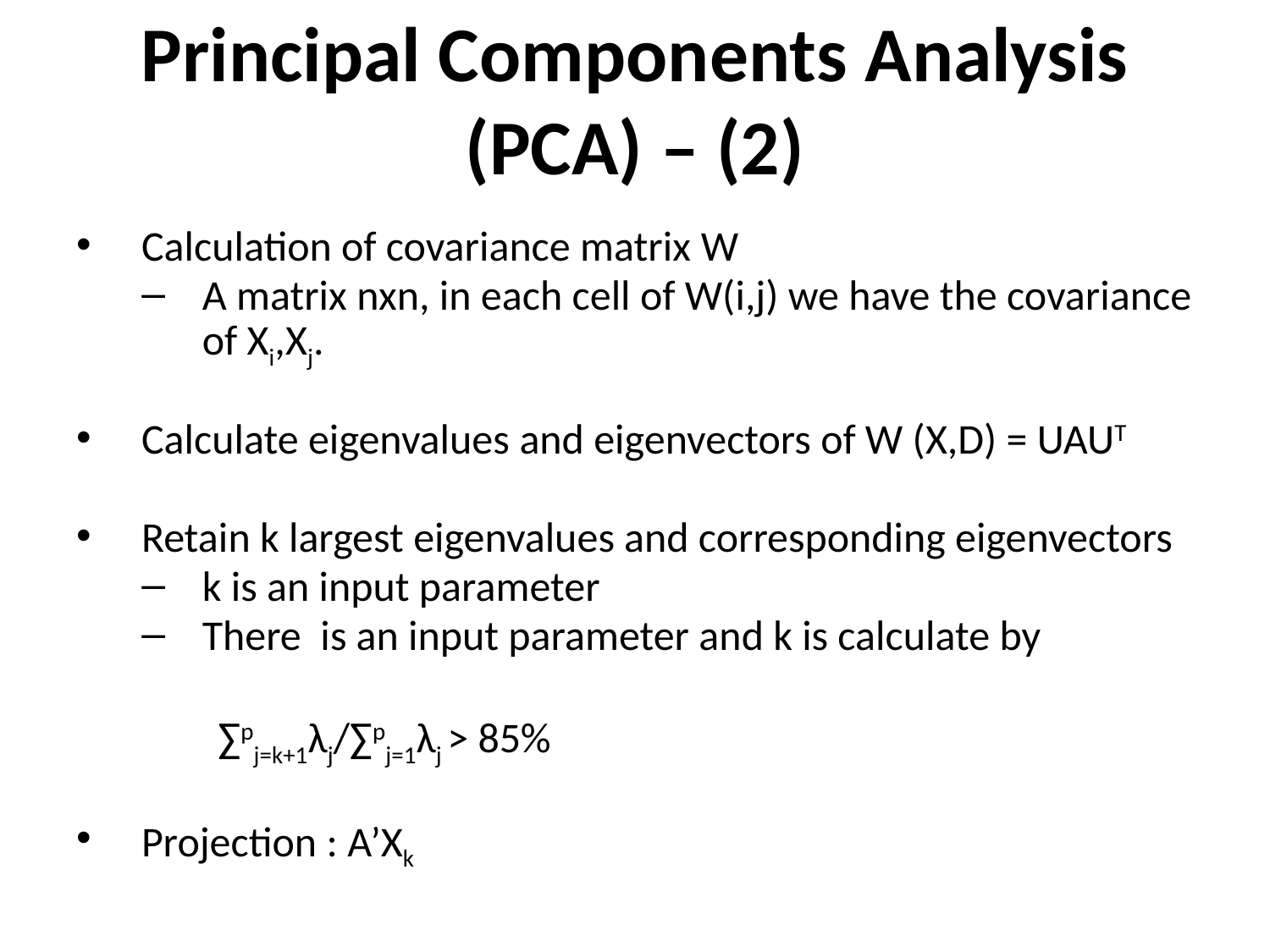

Principal Components Analysis (PCA) – (2)
Calculation of covariance matrix W
A matrix nxn, in each cell of W(i,j) we have the covariance of Xi,Xj.

Calculate eigenvalues and eigenvectors of W (X,D) = UAUT

Retain k largest eigenvalues and corresponding eigenvectors
k is an input parameter
There  is an input parameter and k is calculate by

        ∑pj=k+1λj/∑pj=1λj > 85%

Projection : A’Χk